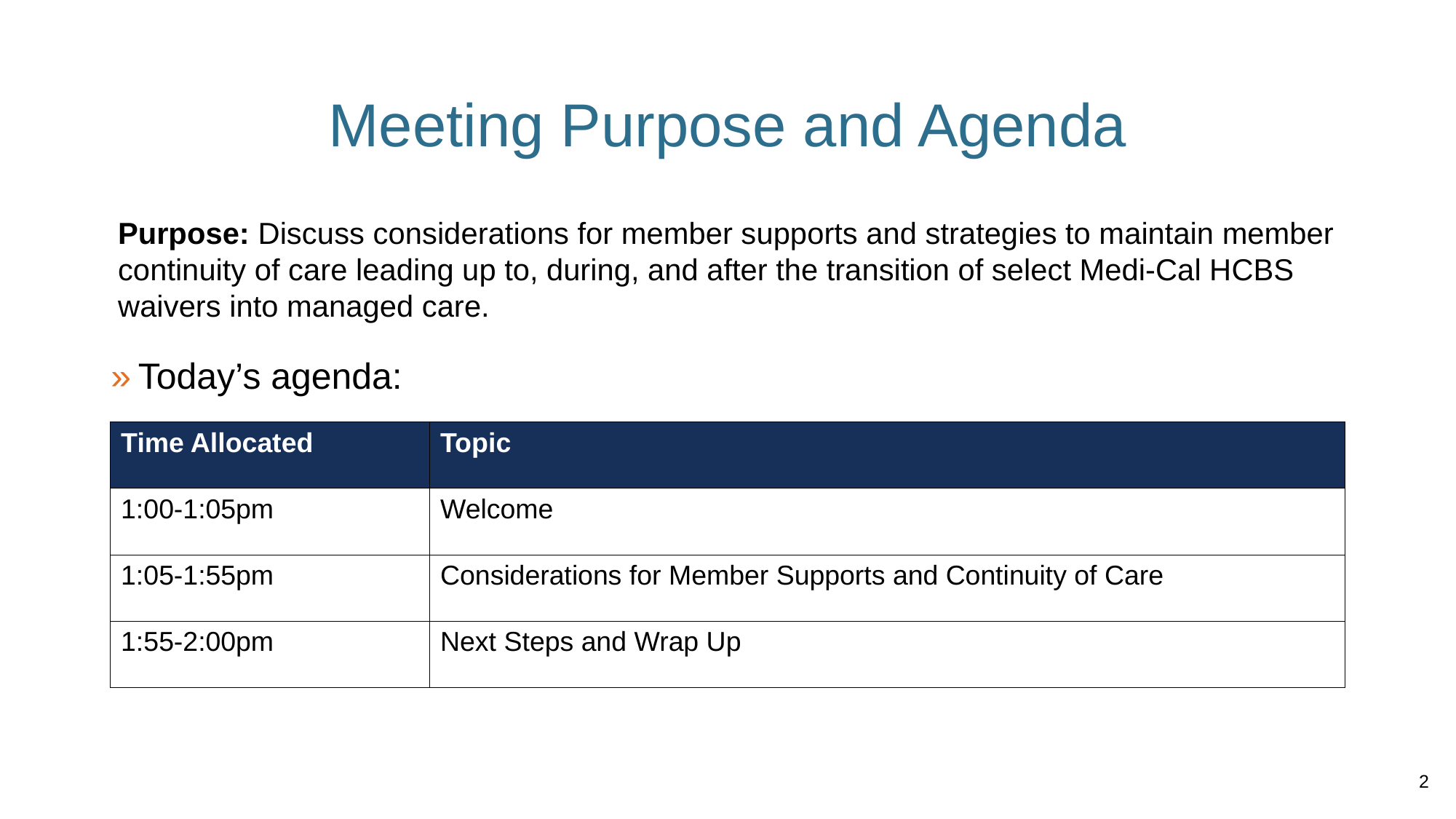

# Meeting Purpose and Agenda
Purpose: Discuss considerations for member supports and strategies to maintain member continuity of care leading up to, during, and after the transition of select Medi-Cal HCBS waivers into managed care.
Today’s agenda:
Today’s agenda:
| Time Allocated | Topic |
| --- | --- |
| 1:00-1:05pm | Welcome |
| 1:05-1:55pm | Considerations for Member Supports and Continuity of Care |
| 1:55-2:00pm | Next Steps and Wrap Up |
2